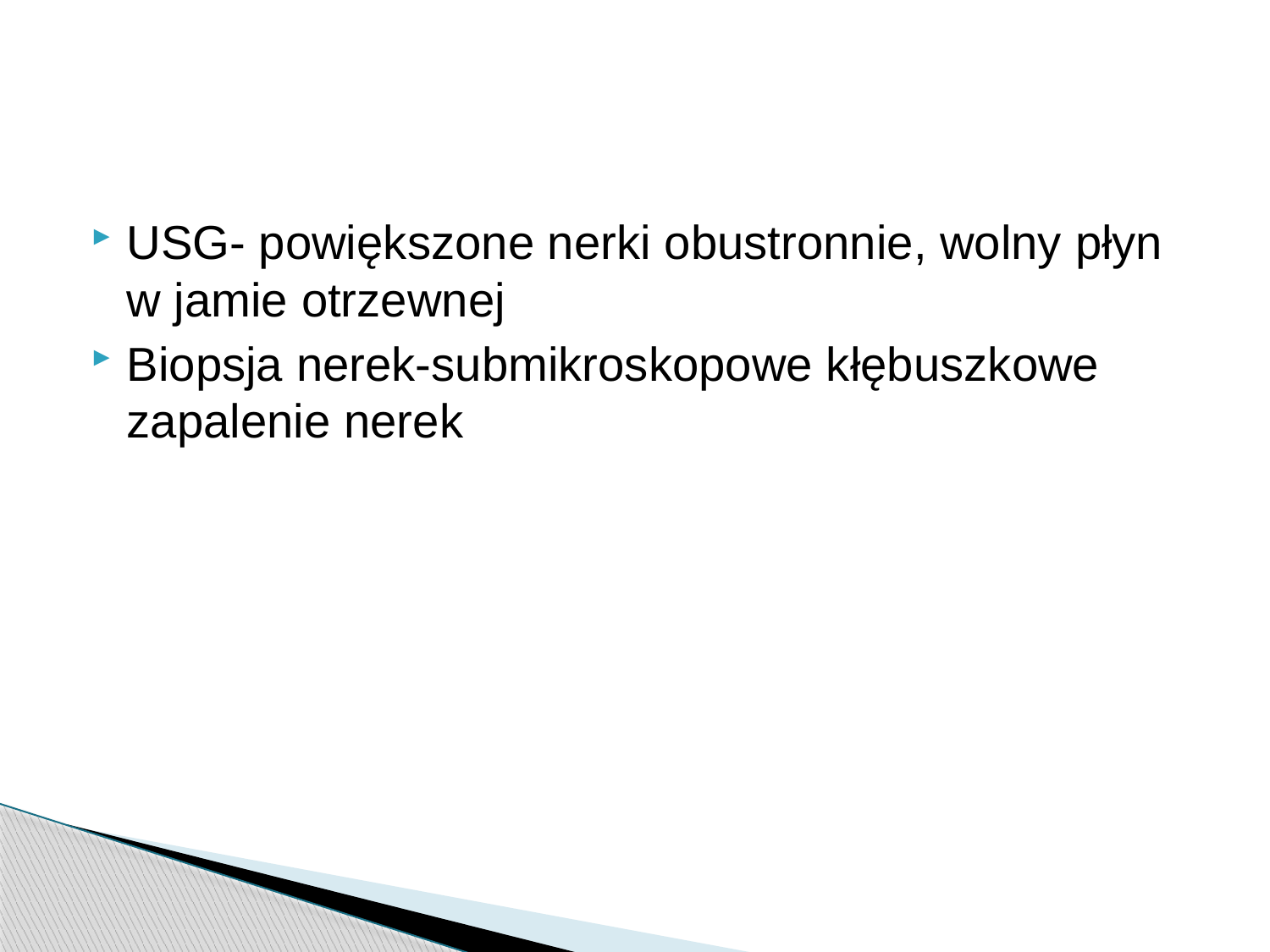

#
USG- powiększone nerki obustronnie, wolny płyn w jamie otrzewnej
Biopsja nerek-submikroskopowe kłębuszkowe zapalenie nerek